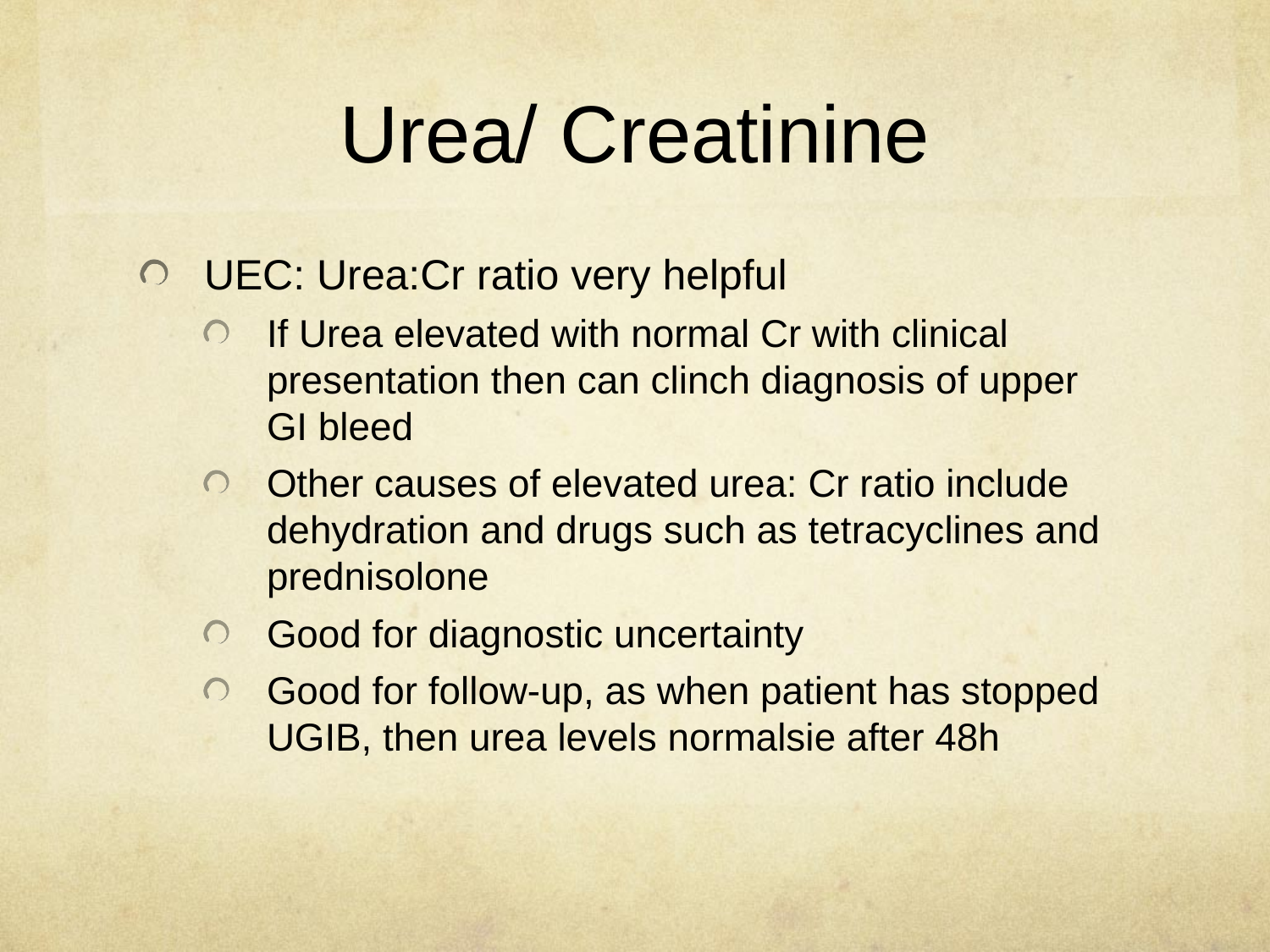

# Urea/ Creatinine
UEC: Urea:Cr ratio very helpful
If Urea elevated with normal Cr with clinical presentation then can clinch diagnosis of upper GI bleed
Other causes of elevated urea: Cr ratio include dehydration and drugs such as tetracyclines and prednisolone
Good for diagnostic uncertainty
Good for follow-up, as when patient has stopped UGIB, then urea levels normalsie after 48h